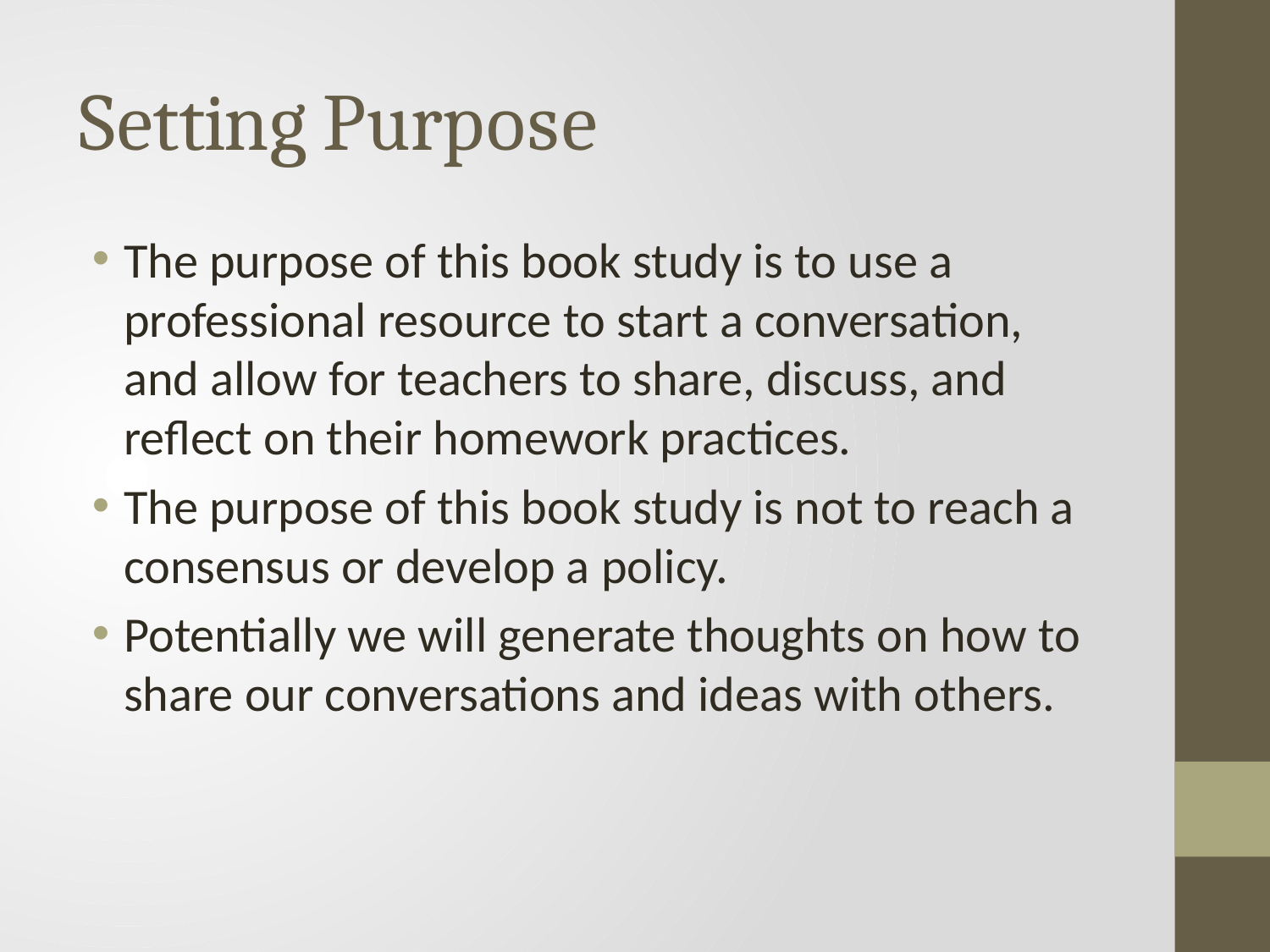

# Setting Purpose
The purpose of this book study is to use a professional resource to start a conversation, and allow for teachers to share, discuss, and reflect on their homework practices.
The purpose of this book study is not to reach a consensus or develop a policy.
Potentially we will generate thoughts on how to share our conversations and ideas with others.